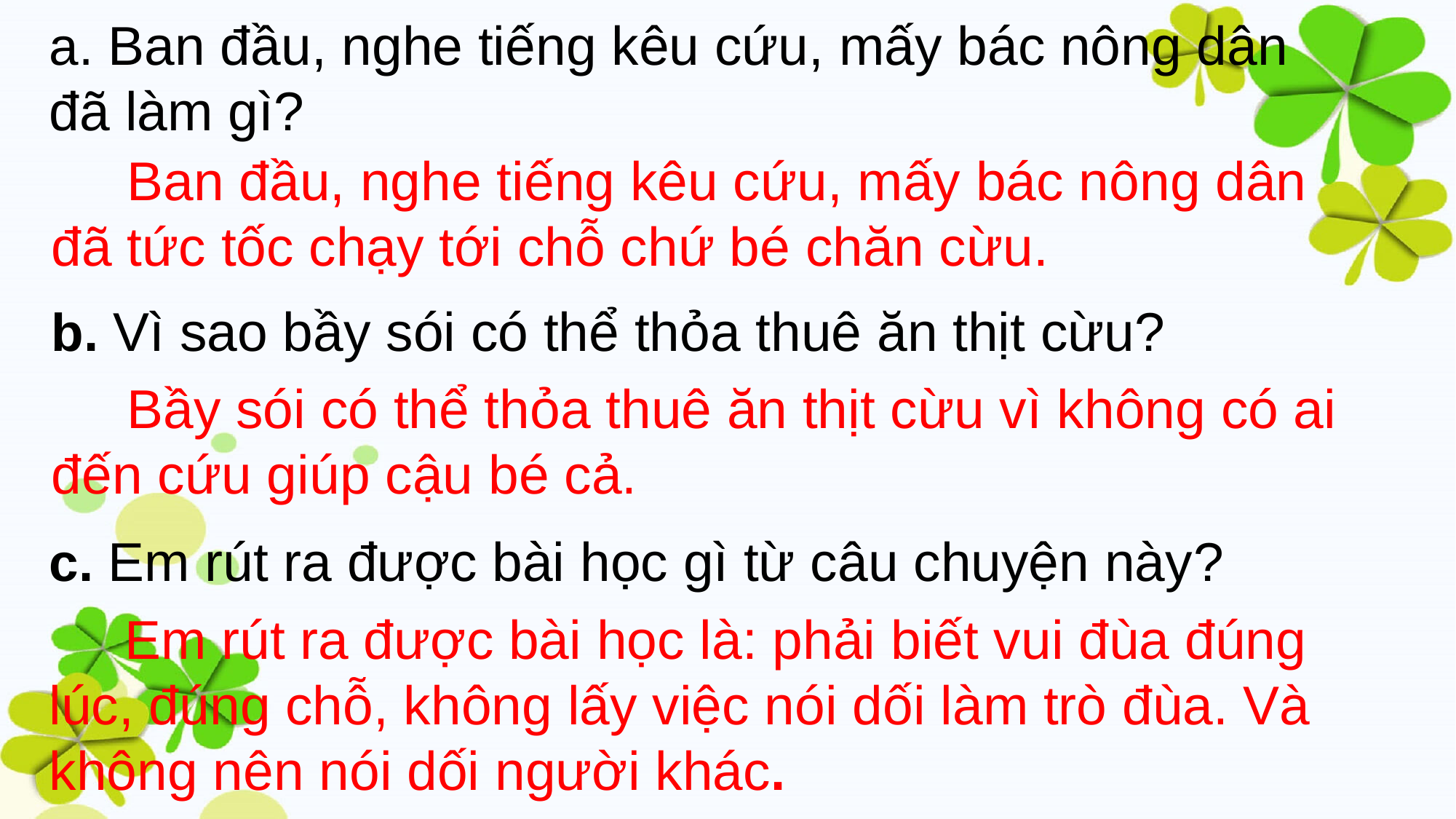

a. Ban đầu, nghe tiếng kêu cứu, mấy bác nông dân đã làm gì?
     Ban đầu, nghe tiếng kêu cứu, mấy bác nông dân đã tức tốc chạy tới chỗ chứ bé chăn cừu.
b. Vì sao bầy sói có thể thỏa thuê ăn thịt cừu?
     Bầy sói có thể thỏa thuê ăn thịt cừu vì không có ai đến cứu giúp cậu bé cả.
c. Em rút ra được bài học gì từ câu chuyện này?
     Em rút ra được bài học là: phải biết vui đùa đúng lúc, đúng chỗ, không lấy việc nói dối làm trò đùa. Và không nên nói dối người khác.